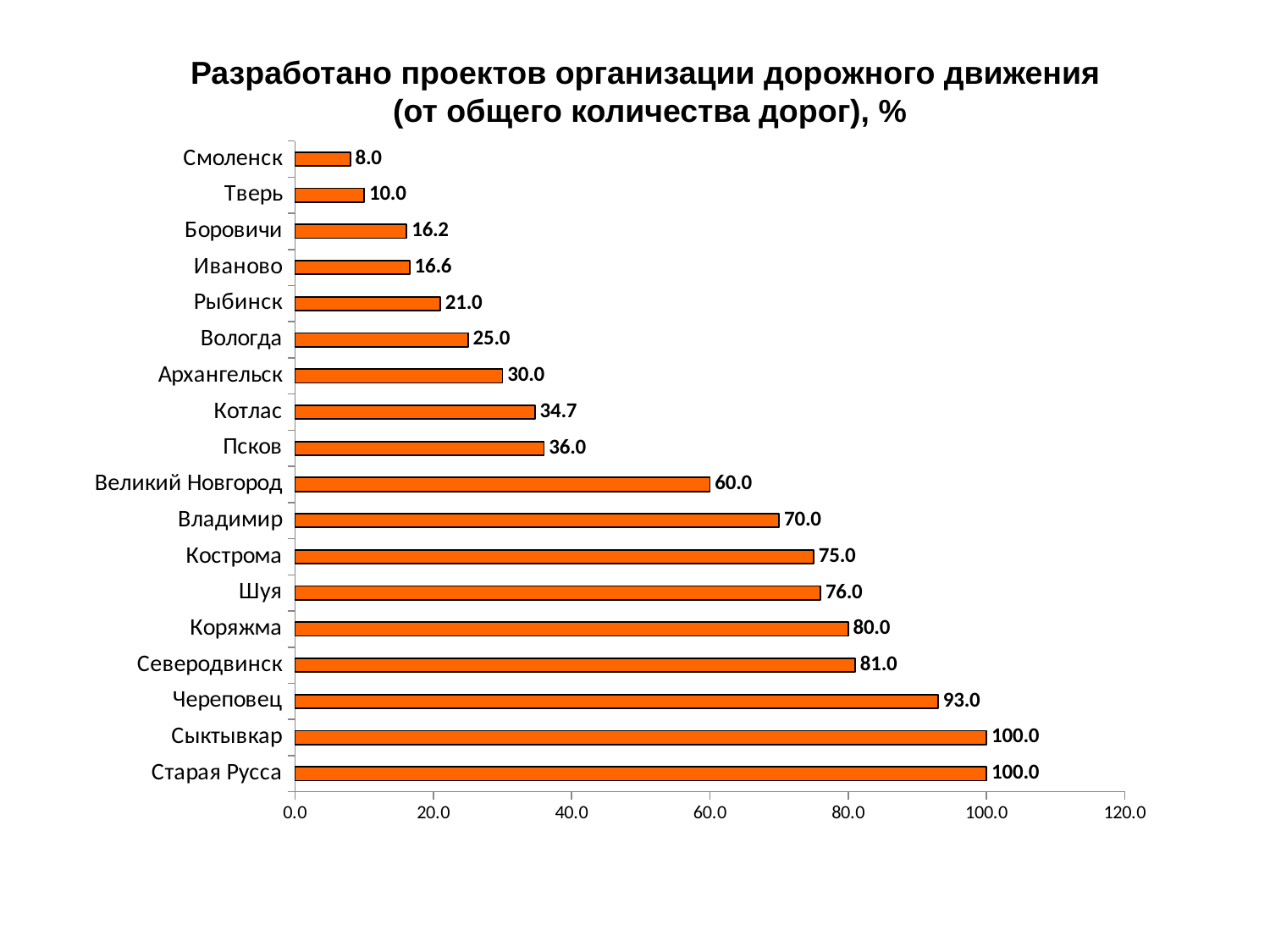

Разработано проектов организации дорожного движения
(от общего количества дорог), %

### Chart

| Category | Факт |
|---|---|
| Старая Русса | 100.0 |
| Сыктывкар | 100.0 |
| Череповец | 93.0 |
| Северодвинск | 81.0 |
| Коряжма | 80.0 |
| Шуя | 76.0 |
| Кострома | 75.0 |
| Владимир | 70.0 |
| Великий Новгород | 60.0 |
| Псков | 36.0 |
| Котлас | 34.7 |
| Архангельск | 30.0 |
| Вологда | 25.0 |
| Рыбинск | 21.0 |
| Иваново | 16.55 |
| Боровичи | 16.16 |
| Тверь | 10.0 |
| Смоленск | 8.0 |